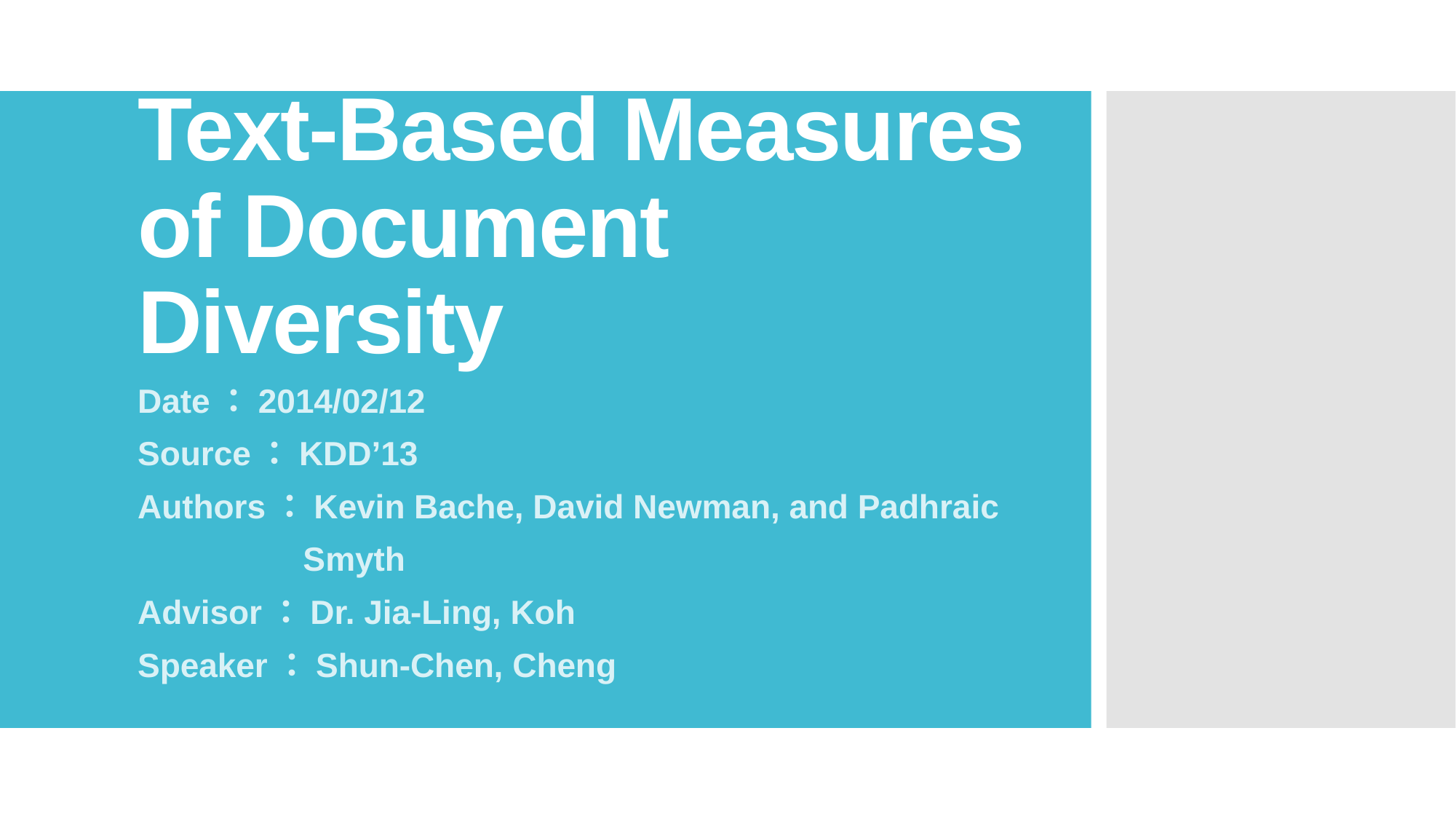

# Text-Based Measures of Document Diversity
Date：2014/02/12
Source：KDD’13
Authors：Kevin Bache, David Newman, and Padhraic
	       Smyth
Advisor：Dr. Jia-Ling, Koh
Speaker：Shun-Chen, Cheng